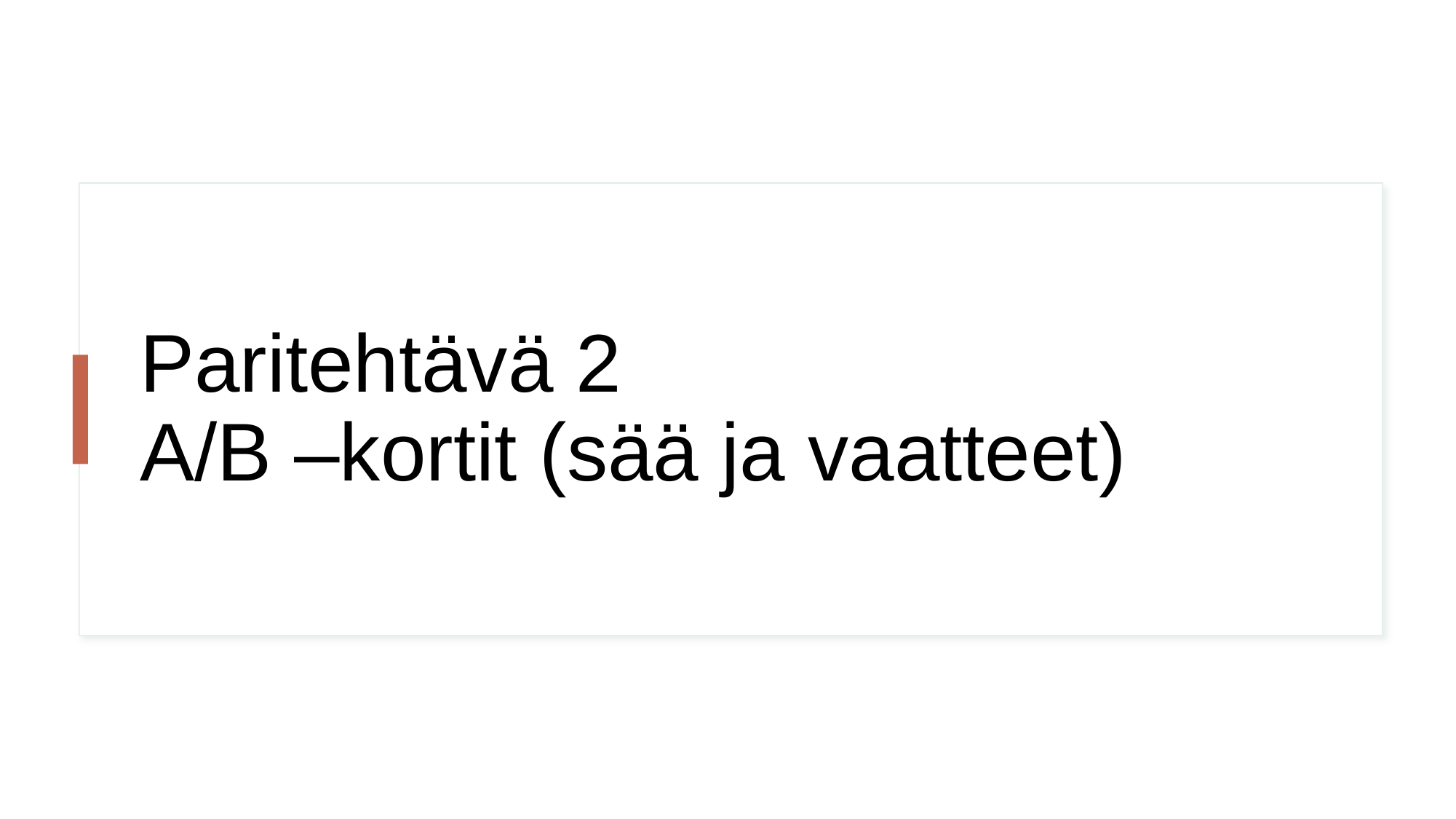

# Paritehtävä 2 A/B –kortit (sää ja vaatteet)